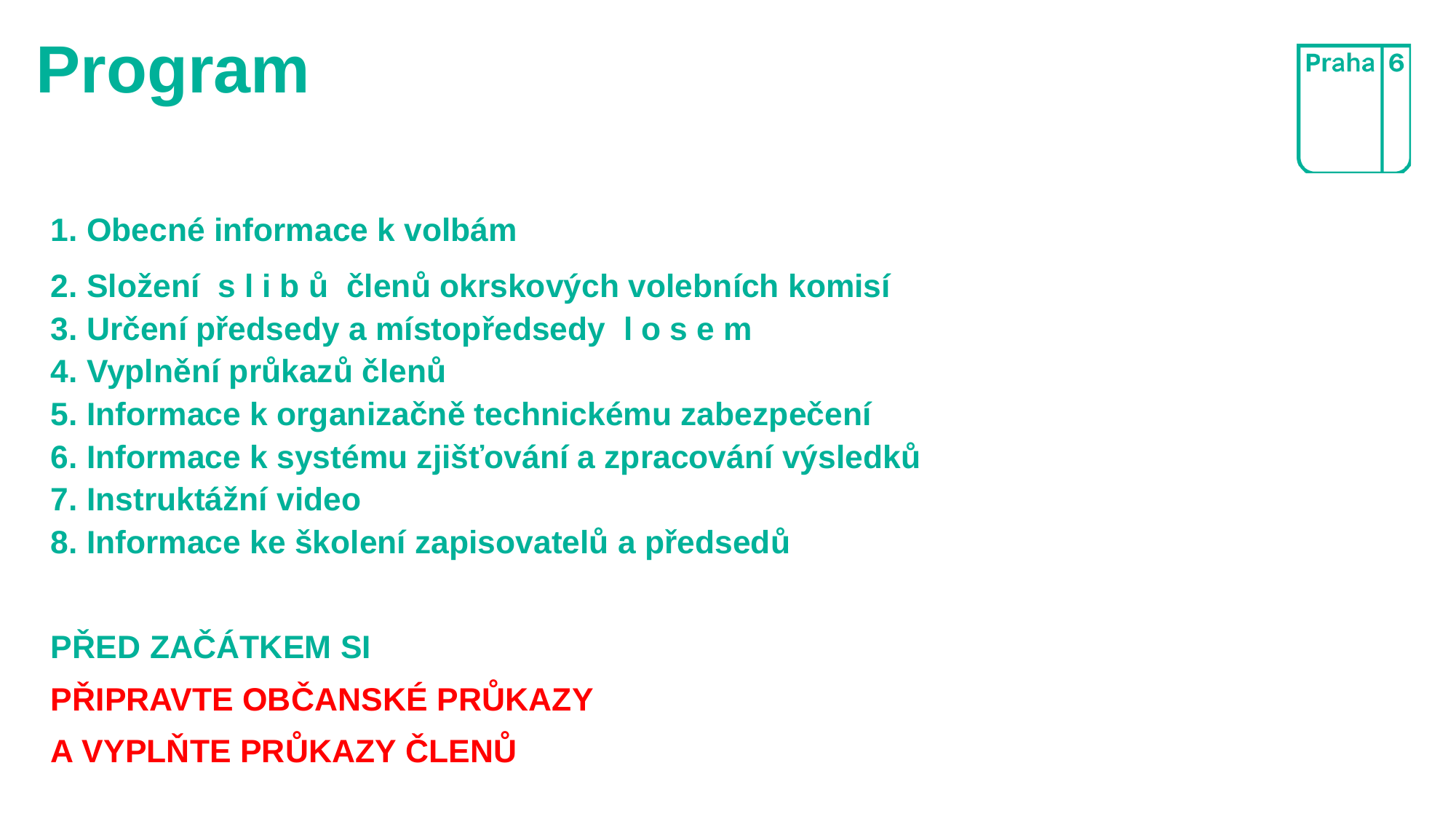

# Program
1. Obecné informace k volbám
2. Složení  s l i b ů  členů okrskových volebních komisí
3. Určení předsedy a místopředsedy  l o s e m
4. Vyplnění průkazů členů
5. Informace k organizačně technickému zabezpečení
6. Informace k systému zjišťování a zpracování výsledků
7. Instruktážní video
8. Informace ke školení zapisovatelů a předsedů

PŘED ZAČÁTKEM SI
PŘIPRAVTE OBČANSKÉ PRŮKAZY
A VYPLŇTE PRŮKAZY ČLENŮ